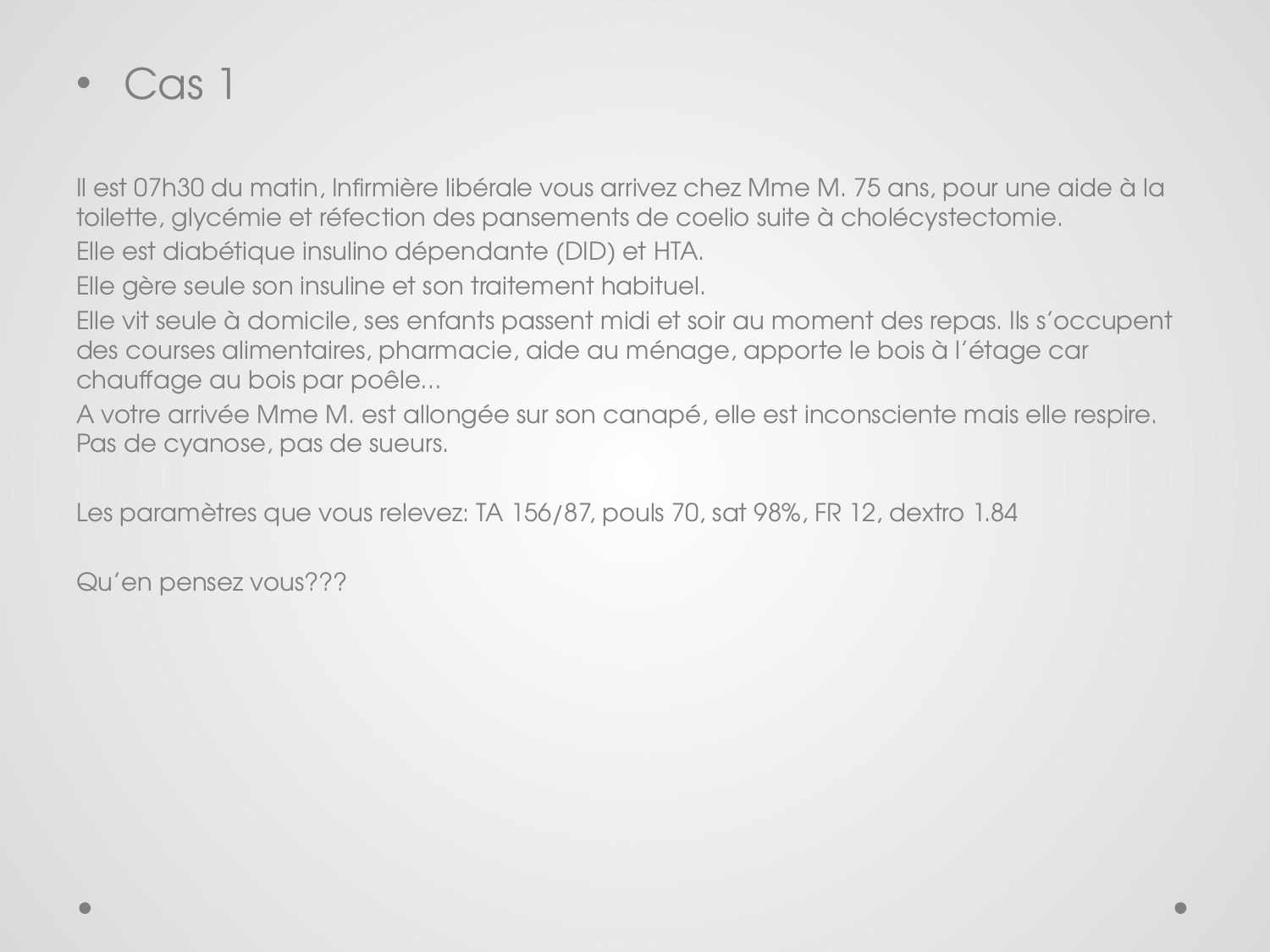

Cas 1

Il est 07h30 du matin, Infirmière libérale vous arrivez chez Mme M. 75 ans, pour une aide à la toilette, glycémie et réfection des pansements de coelio suite à cholécystectomie.
Elle est diabétique insulino dépendante (DID) et HTA.
Elle gère seule son insuline et son traitement habituel.
Elle vit seule à domicile, ses enfants passent midi et soir au moment des repas. Ils s’occupent des courses alimentaires, pharmacie, aide au ménage, apporte le bois à l’étage car chauffage au bois par poêle…
A votre arrivée Mme M. est allongée sur son canapé, elle est inconsciente mais elle respire. Pas de cyanose, pas de sueurs.

Les paramètres que vous relevez: TA 156/87, pouls 70, sat 98%, FR 12, dextro 1.84

Qu’en pensez vous???